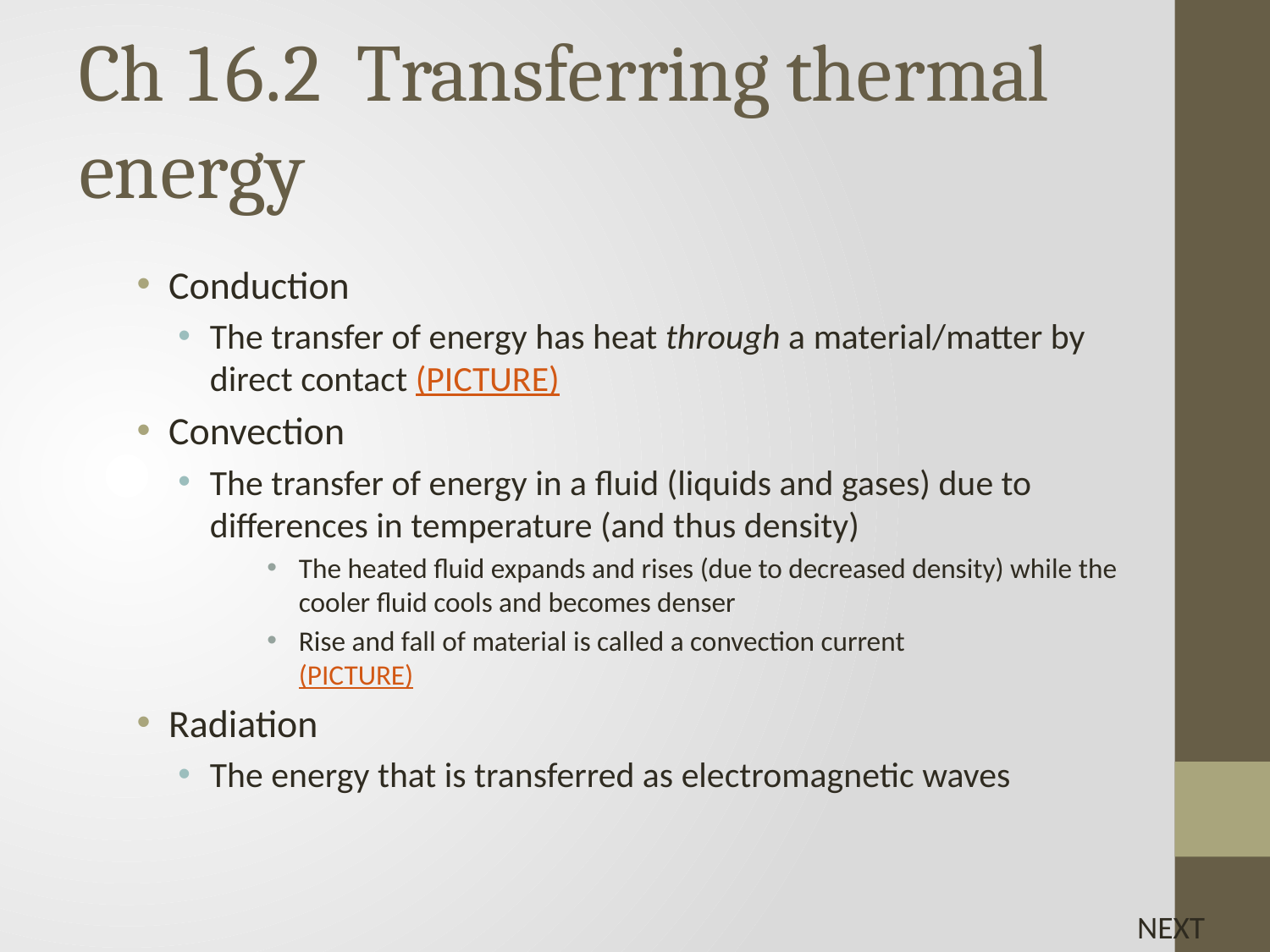

# Ch 16.2  Transferring thermal energy
Conduction
The transfer of energy has heat through a material/matter by direct contact (PICTURE)
Convection
The transfer of energy in a fluid (liquids and gases) due to differences in temperature (and thus density)
The heated fluid expands and rises (due to decreased density) while the cooler fluid cools and becomes denser
Rise and fall of material is called a convection current
(PICTURE)
Radiation
The energy that is transferred as electromagnetic waves

NEXT